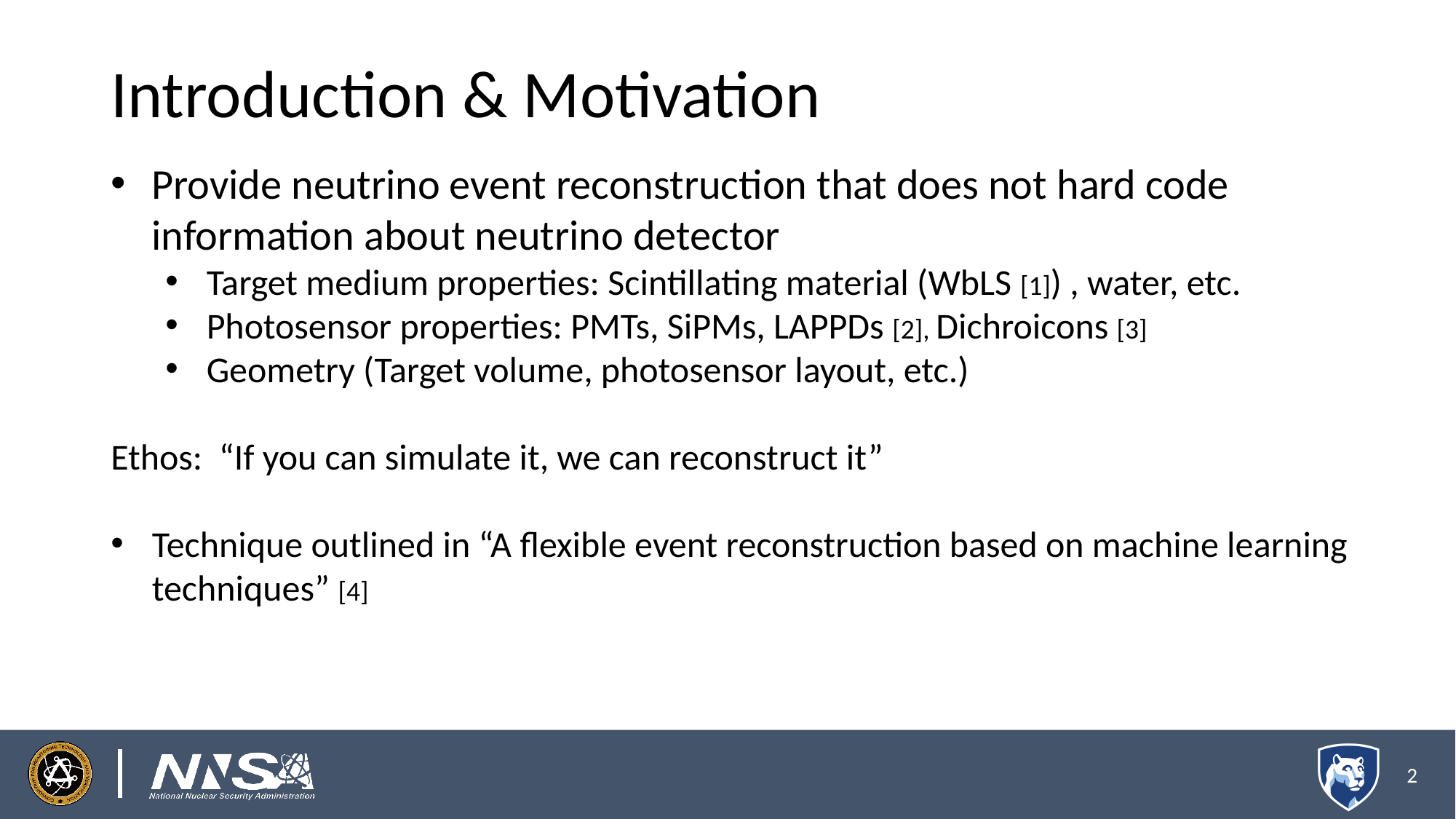

# Introduction & Motivation
Provide neutrino event reconstruction that does not hard code information about neutrino detector
Target medium properties: Scintillating material (WbLS [1]) , water, etc.
Photosensor properties: PMTs, SiPMs, LAPPDs [2], Dichroicons [3]
Geometry (Target volume, photosensor layout, etc.)

Ethos:  “If you can simulate it, we can reconstruct it”

Technique outlined in “A flexible event reconstruction based on machine learning techniques” [4]

2